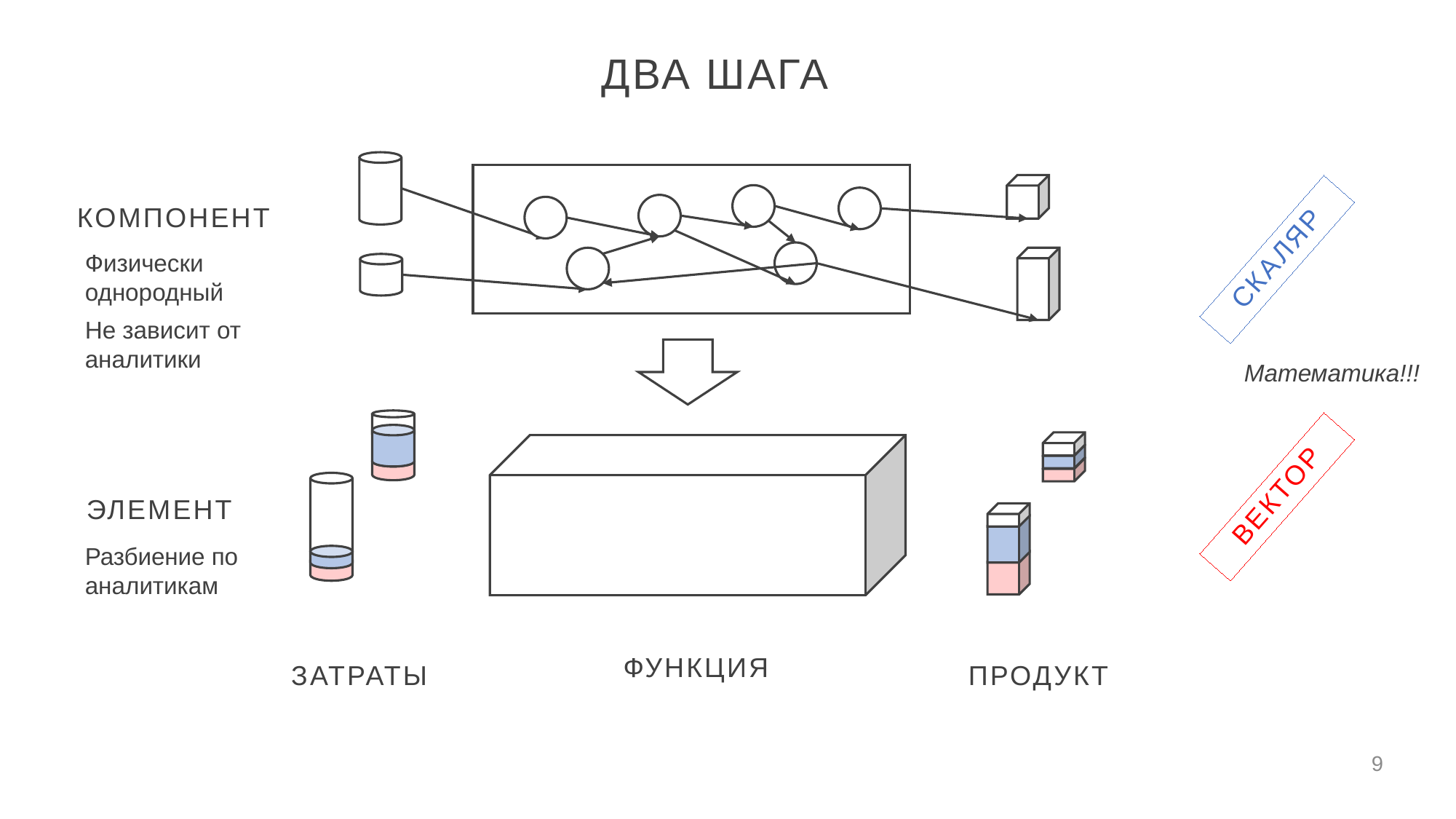

ДВА ШАГА

КОМПОНЕНТ
СКАЛЯР
Физически однородный
Не зависит от аналитики

Математика!!!

ВЕКТОР
ЭЛЕМЕНТ

Разбиение по аналитикам

ФУНКЦИЯ
ЗАТРАТЫ
ПРОДУКТ
9